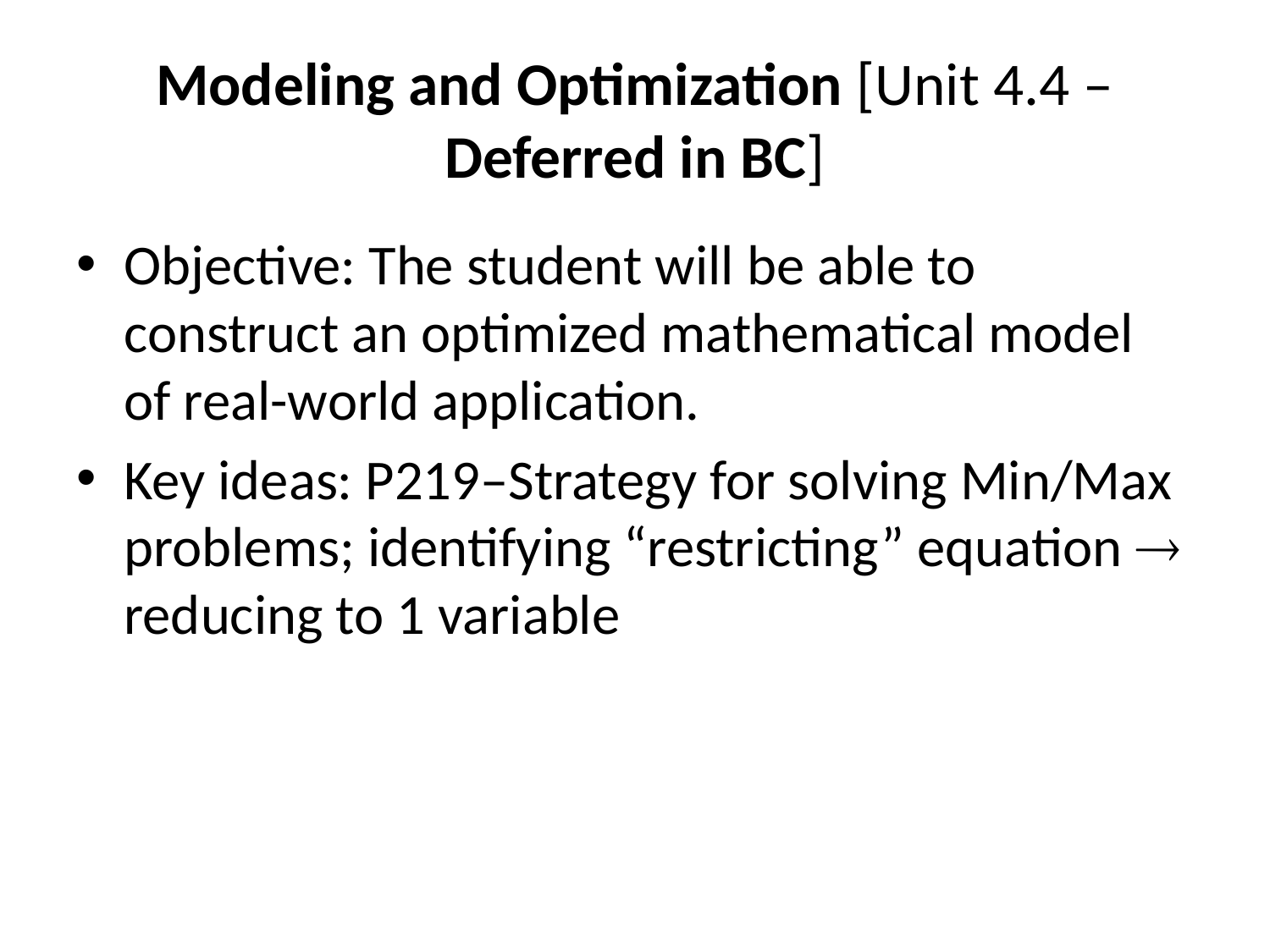

# Modeling and Optimization [Unit 4.4 – Deferred in BC]
Objective: The student will be able to construct an optimized mathematical model of real-world application.
Key ideas: P219–Strategy for solving Min/Max problems; identifying “restricting” equation → reducing to 1 variable